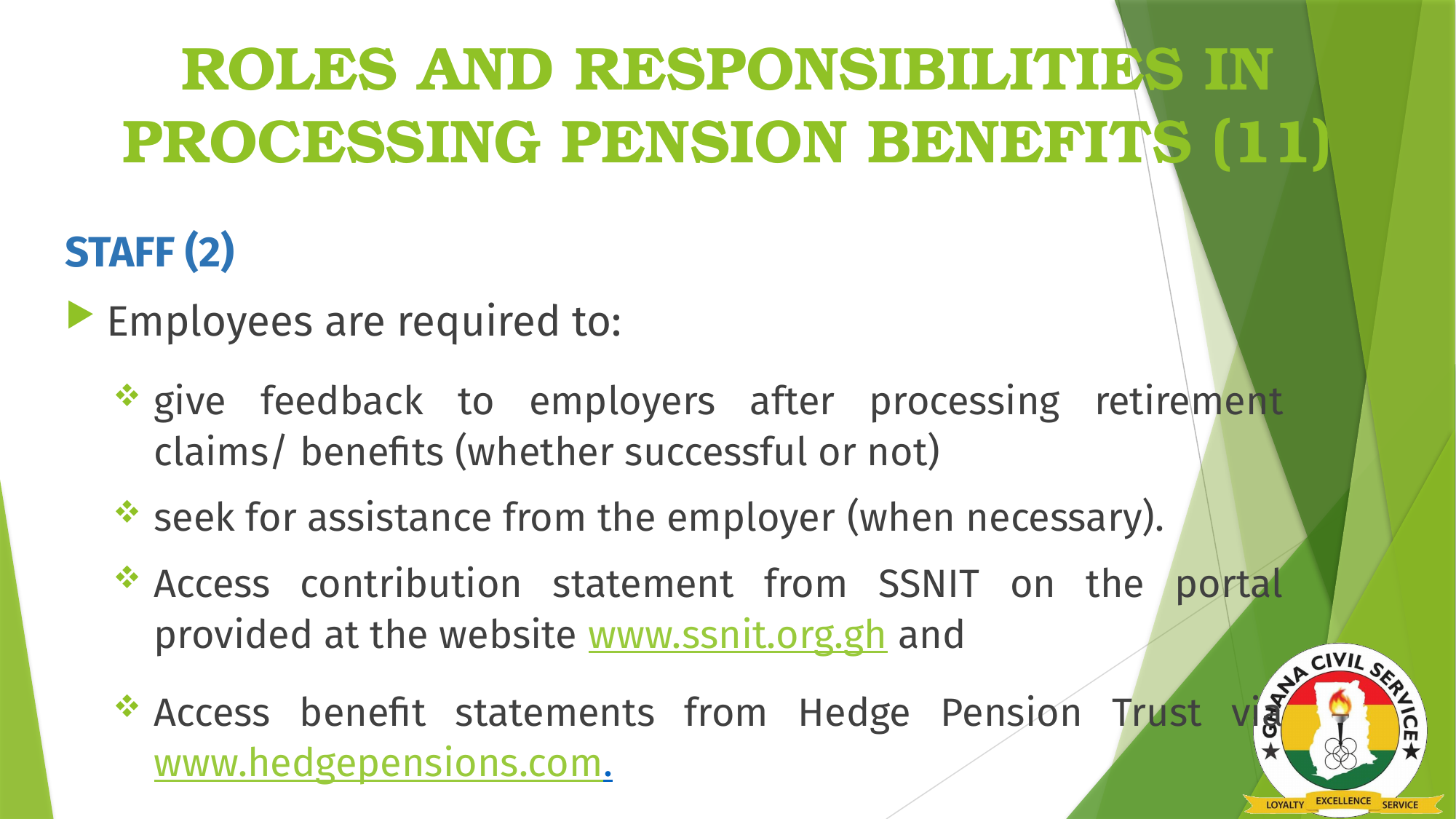

# ROLES AND RESPONSIBILITIES IN PROCESSING PENSION BENEFITS (11)
STAFF (2)
Employees are required to:
give feedback to employers after processing retirement claims/ benefits (whether successful or not)
seek for assistance from the employer (when necessary).
Access contribution statement from SSNIT on the portal provided at the website www.ssnit.org.gh and
Access benefit statements from Hedge Pension Trust via www.hedgepensions.com.